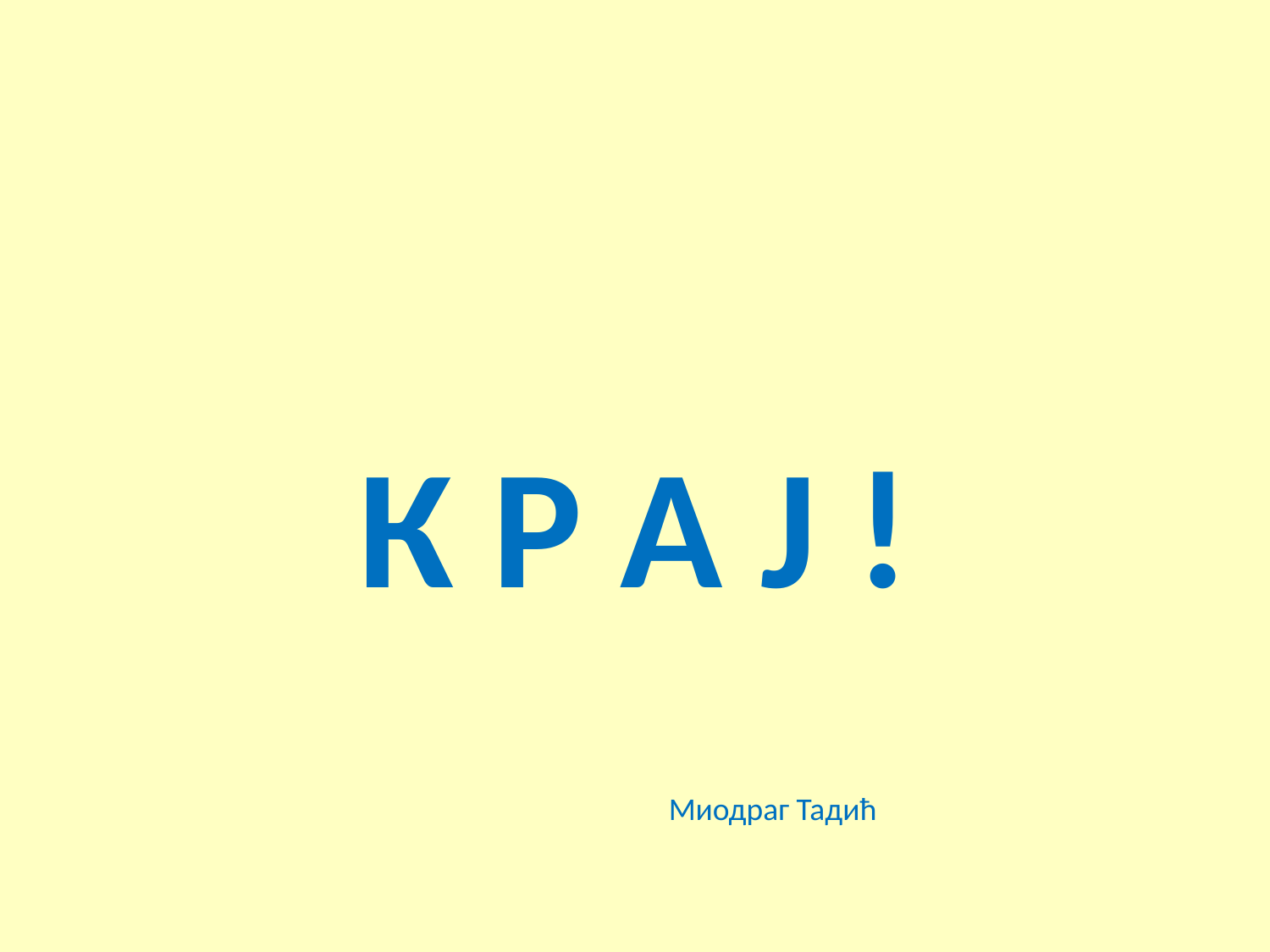

К Р А Ј !
Миодраг Тадић